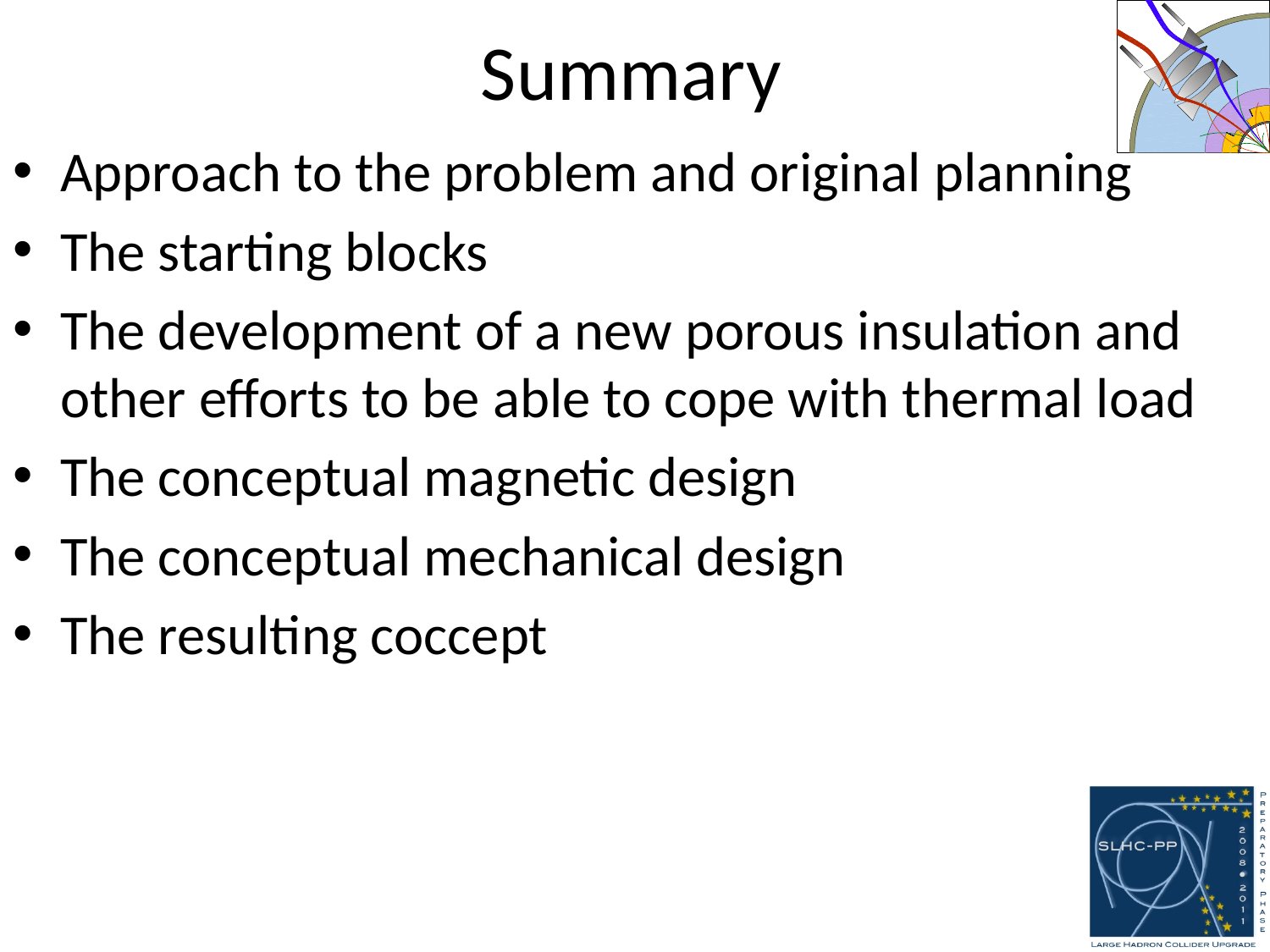

# Summary
Approach to the problem and original planning
The starting blocks
The development of a new porous insulation and other efforts to be able to cope with thermal load
The conceptual magnetic design
The conceptual mechanical design
The resulting coccept